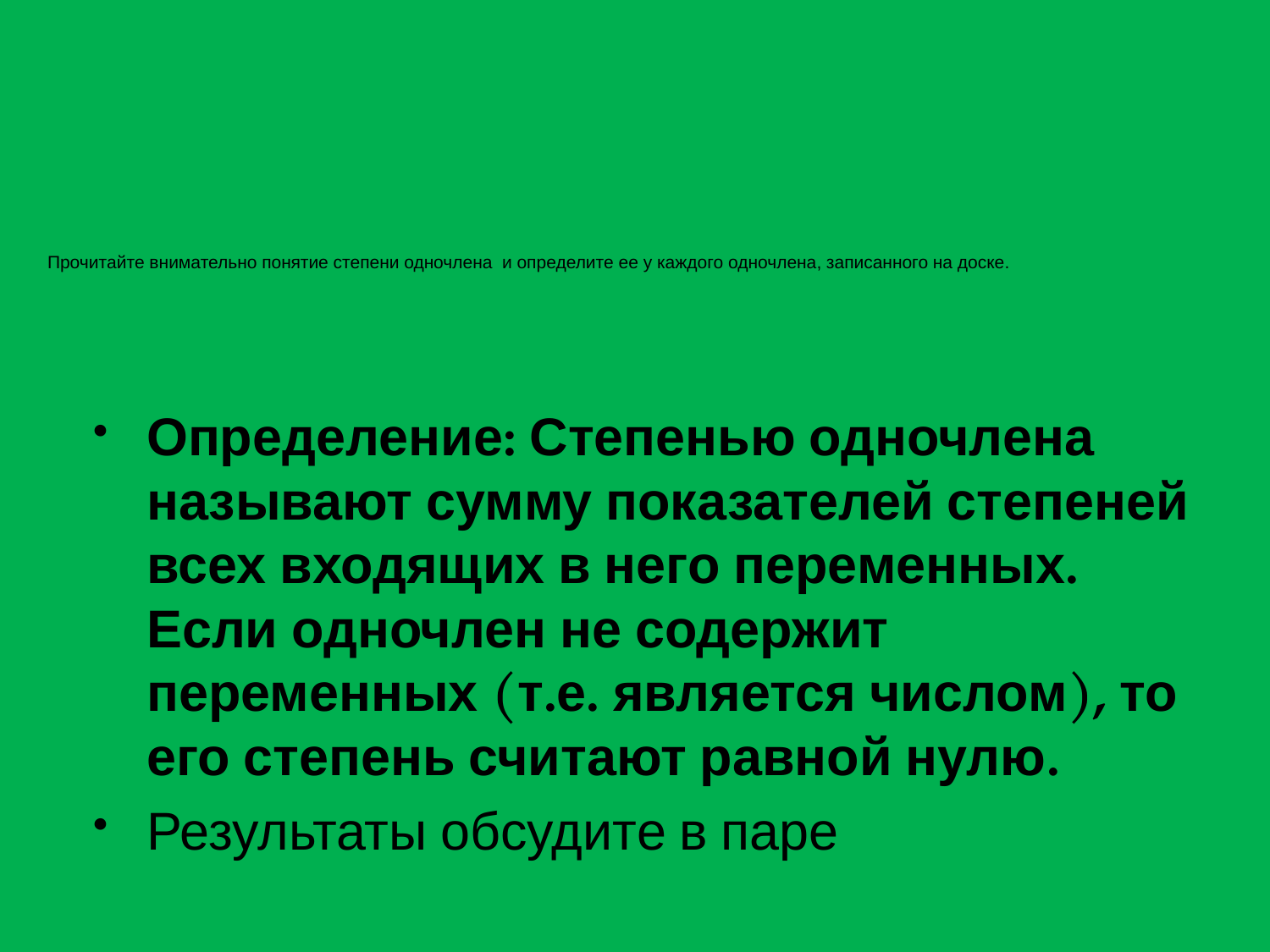

# Прочитайте внимательно понятие степени одночлена  и определите ее у каждого одночлена, записанного на доске.

Определение: Степенью одночлена называют сумму показателей степеней всех входящих в него переменных. Если одночлен не содержит переменных (т.е. является числом), то его степень считают равной нулю.
Результаты обсудите в паре